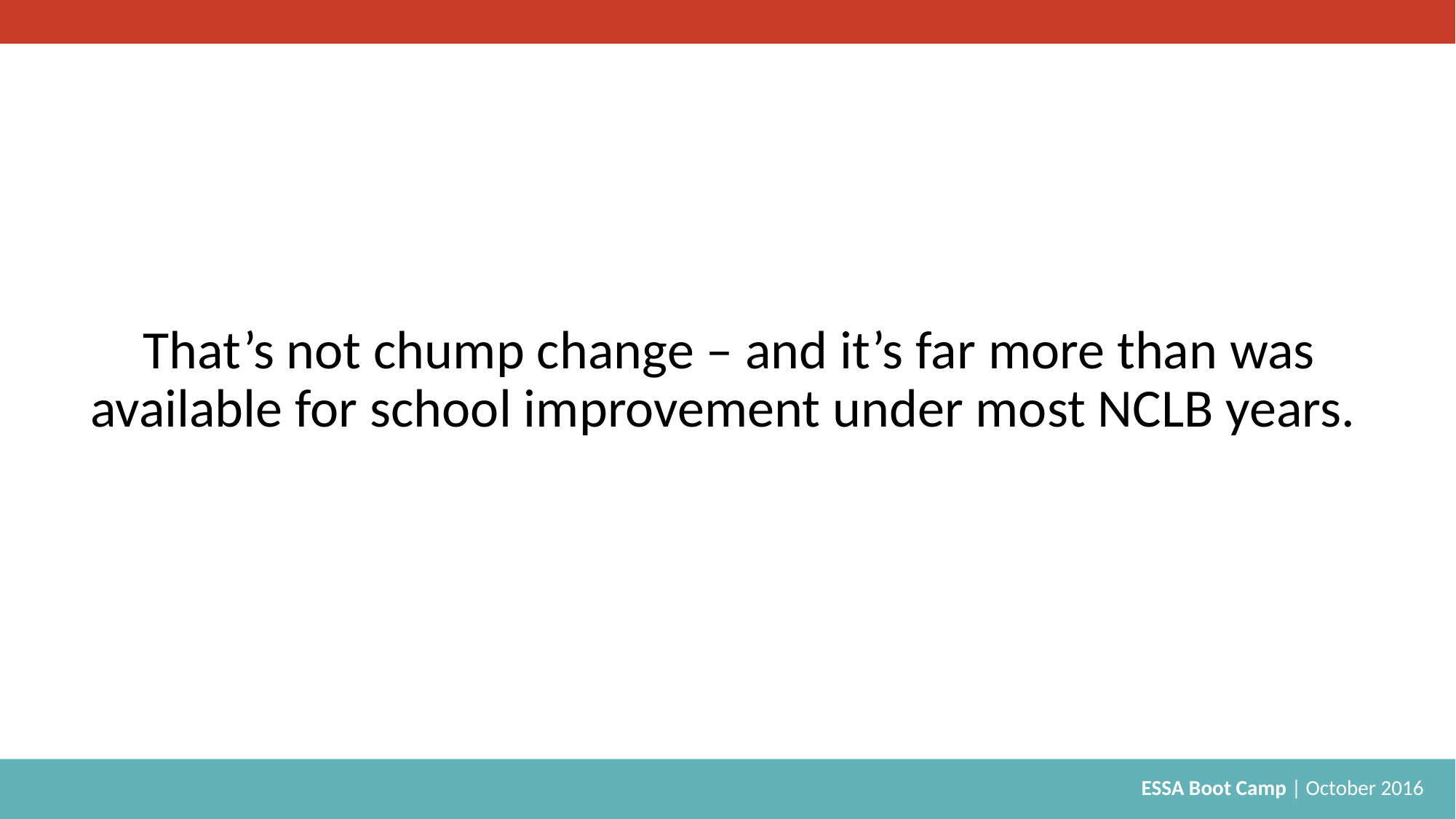

# That’s not chump change – and it’s far more than was available for school improvement under most NCLB years.